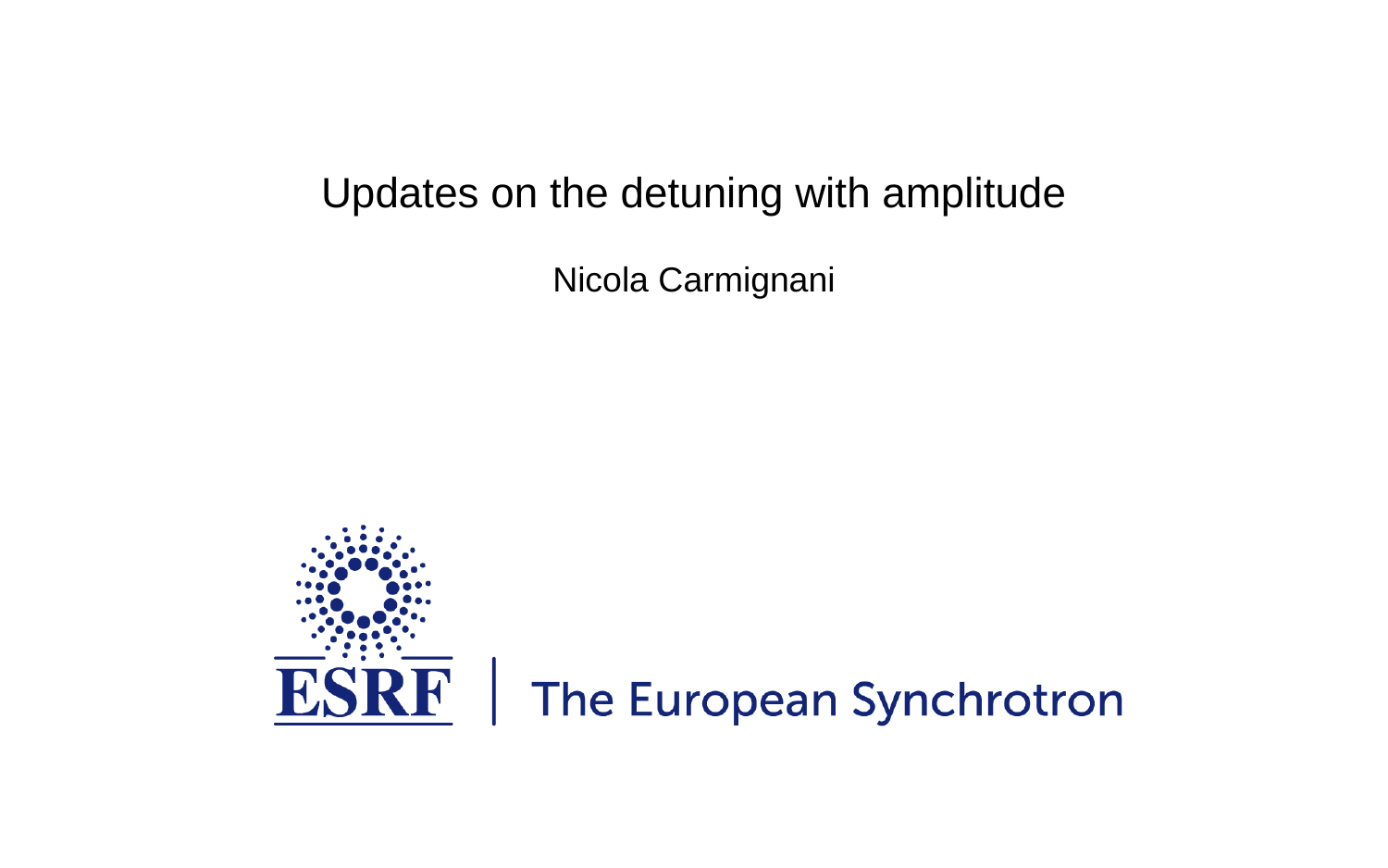

Updates on the detuning with amplitude

Nicola Carmignani
l 66TH MEETING OF THE ESRF l 30-31 May 2014 l Author
1
26/07/2013